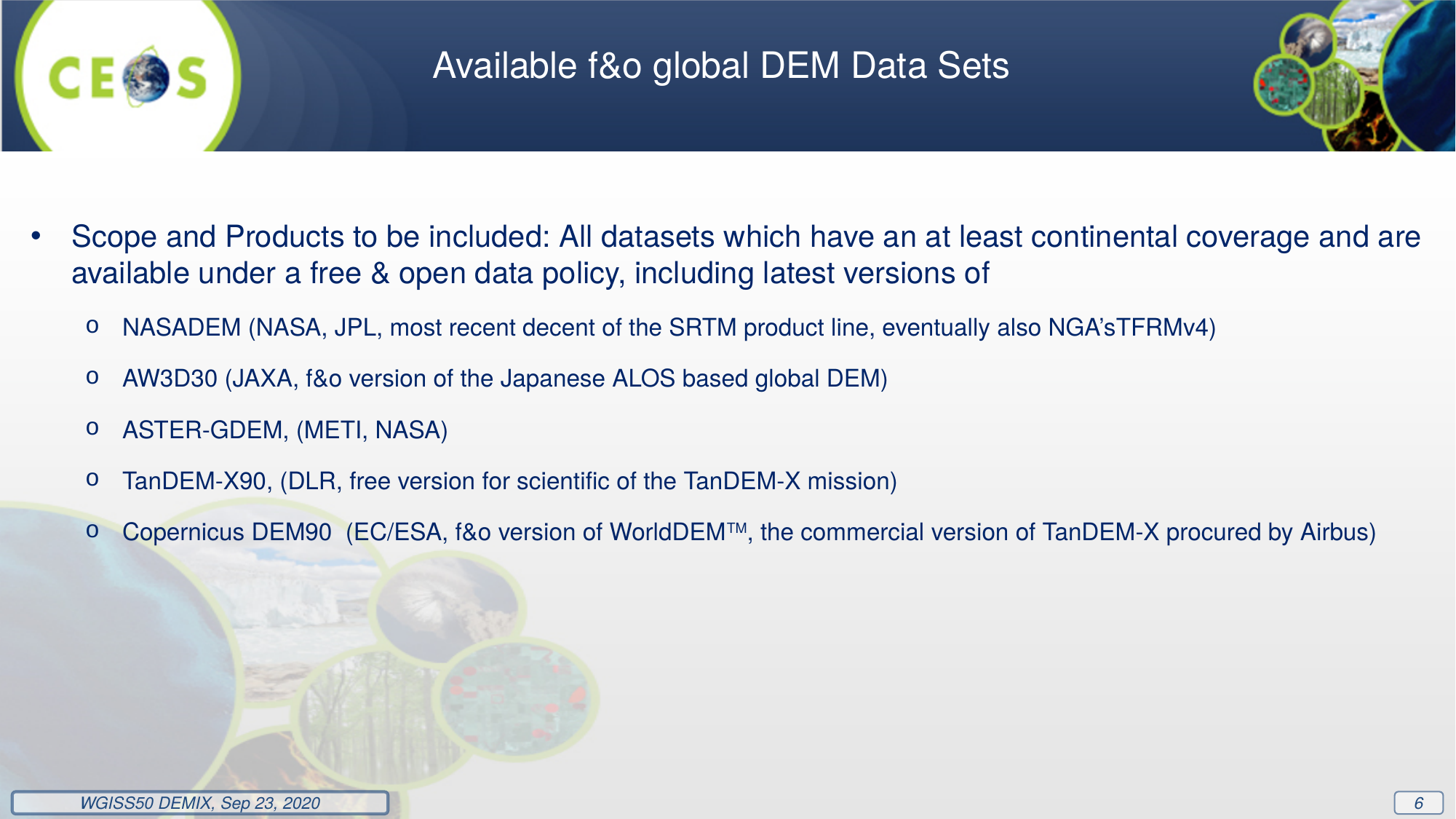

Available f&o global DEM Data Sets

Scope and Products to be included: All datasets which have an at least continental coverage and are available under a free & open data policy, including latest versions of
NASADEM (NASA, JPL, most recent decent of the SRTM product line, eventually also NGA’sTFRMv4)
AW3D30 (JAXA, f&o version of the Japanese ALOS based global DEM)
ASTER-GDEM, (METI, NASA)
TanDEM-X90, (DLR, free version for scientific of the TanDEM-X mission)
Copernicus DEM90  (EC/ESA, f&o version of WorldDEMTM, the commercial version of TanDEM-X procured by Airbus)
6